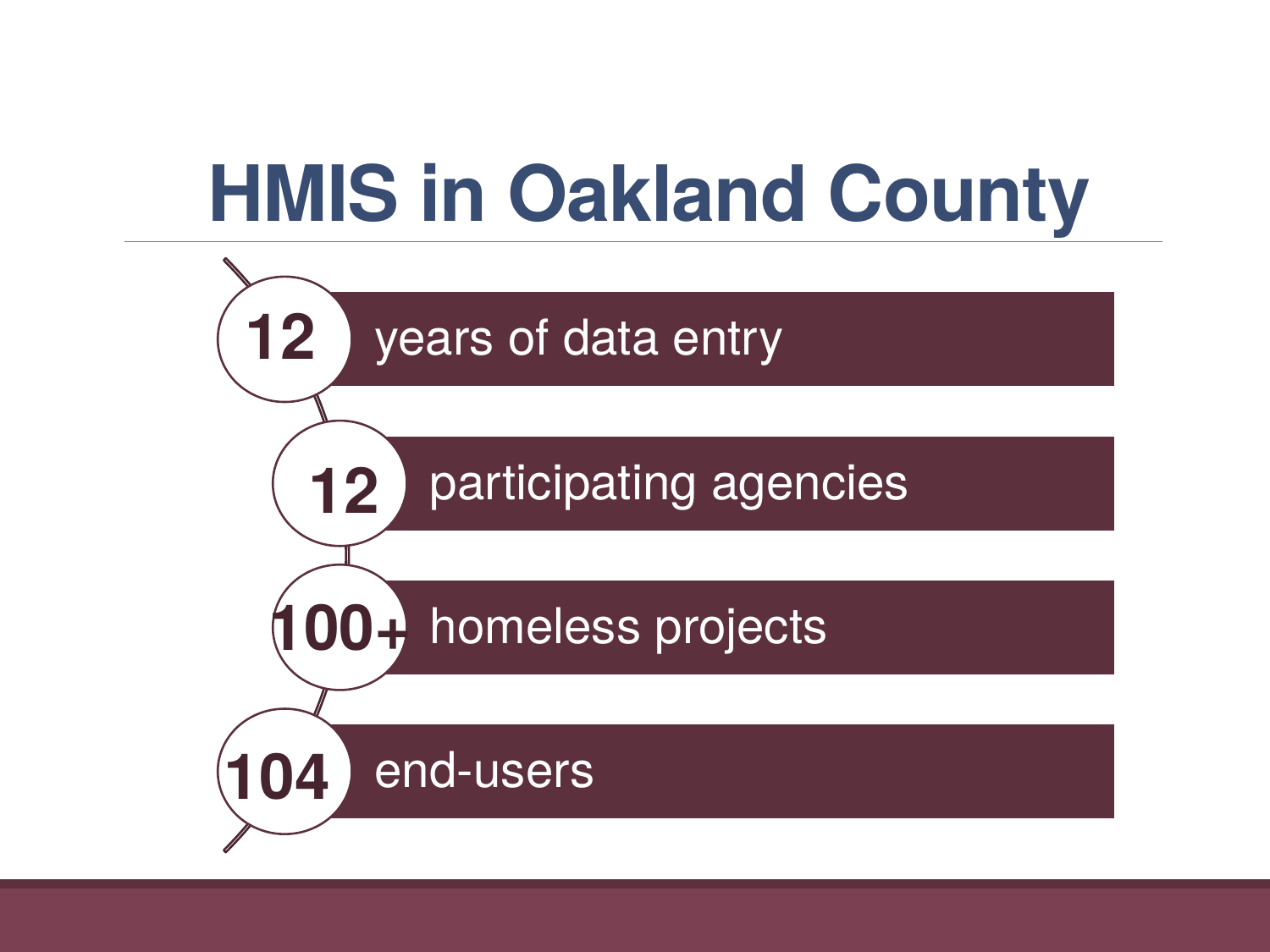

HMIS in Oakland County
 years of data entry
 participating agencies
 homeless projects
 end-users
12
12
100+
104